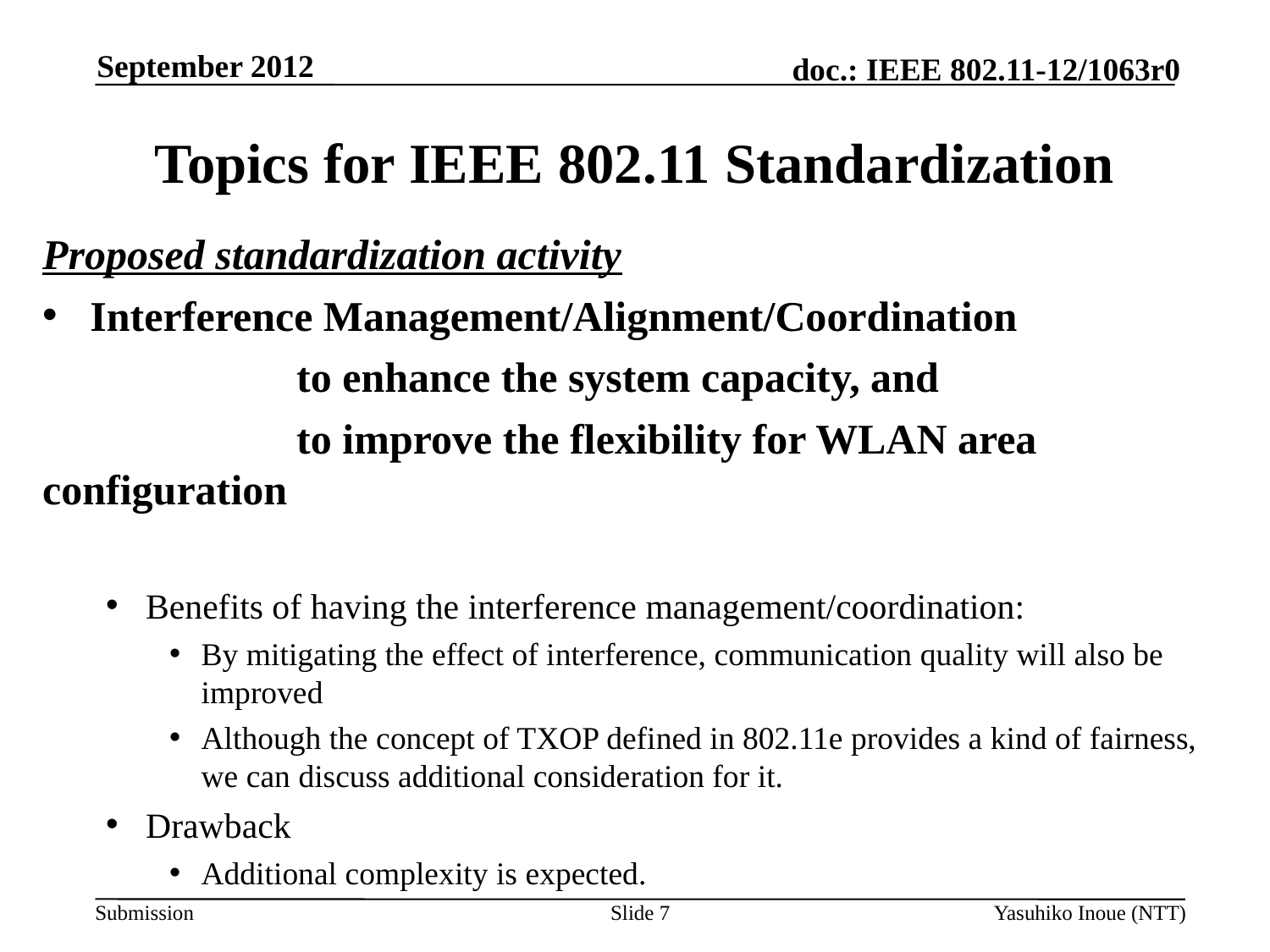

September 2012
# Topics for IEEE 802.11 Standardization
Proposed standardization activity
Interference Management/Alignment/Coordination
		to enhance the system capacity, and
		to improve the flexibility for WLAN area configuration

Benefits of having the interference management/coordination:
By mitigating the effect of interference, communication quality will also be improved
Although the concept of TXOP defined in 802.11e provides a kind of fairness, we can discuss additional consideration for it.
Drawback
Additional complexity is expected.
Slide 7
Yasuhiko Inoue (NTT)